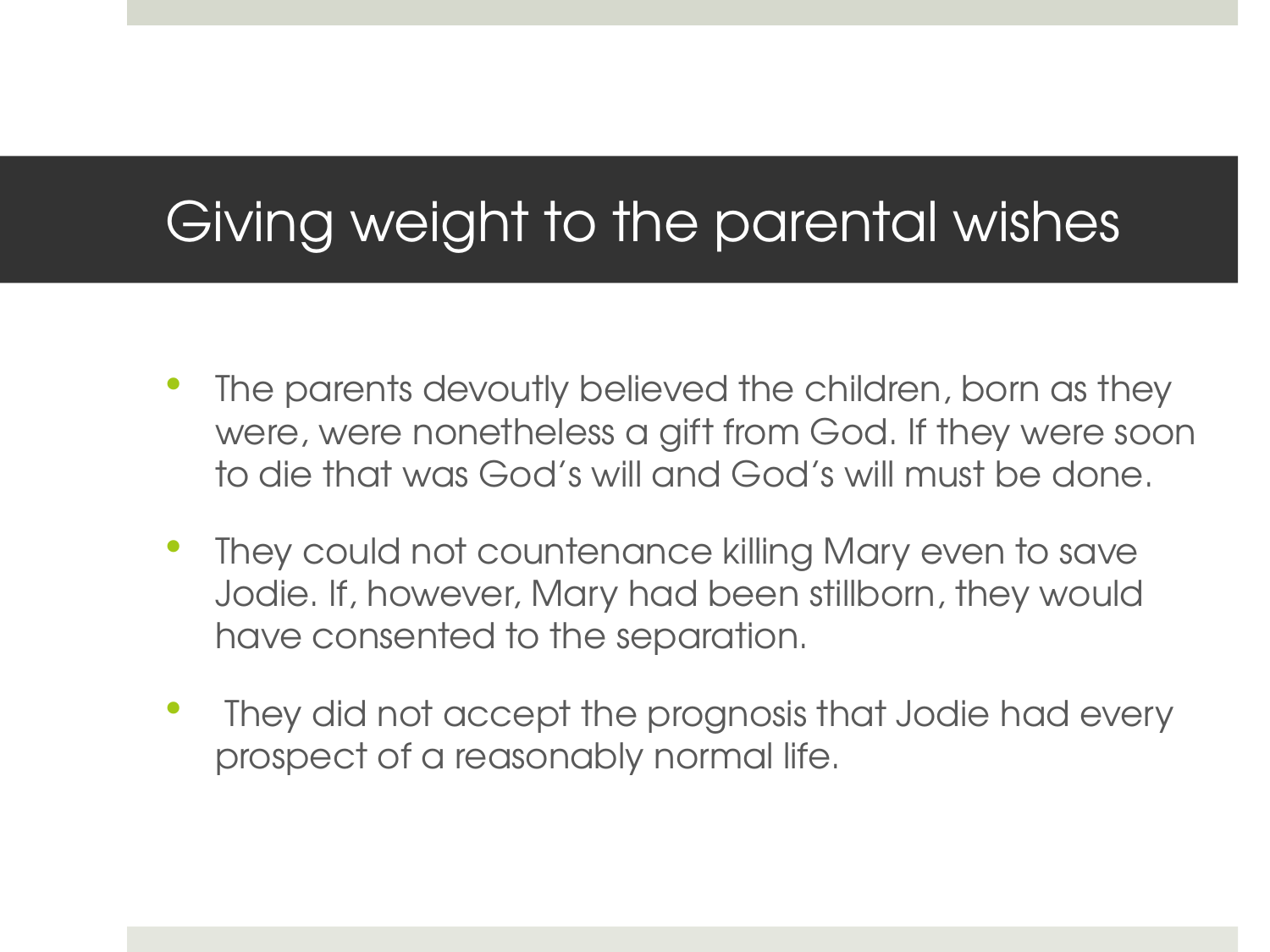

# Giving weight to the parental wishes
The parents devoutly believed the children, born as they were, were nonetheless a gift from God. If they were soon to die that was God’s will and God’s will must be done.
They could not countenance killing Mary even to save Jodie. If, however, Mary had been stillborn, they would have consented to the separation.
 They did not accept the prognosis that Jodie had every prospect of a reasonably normal life.